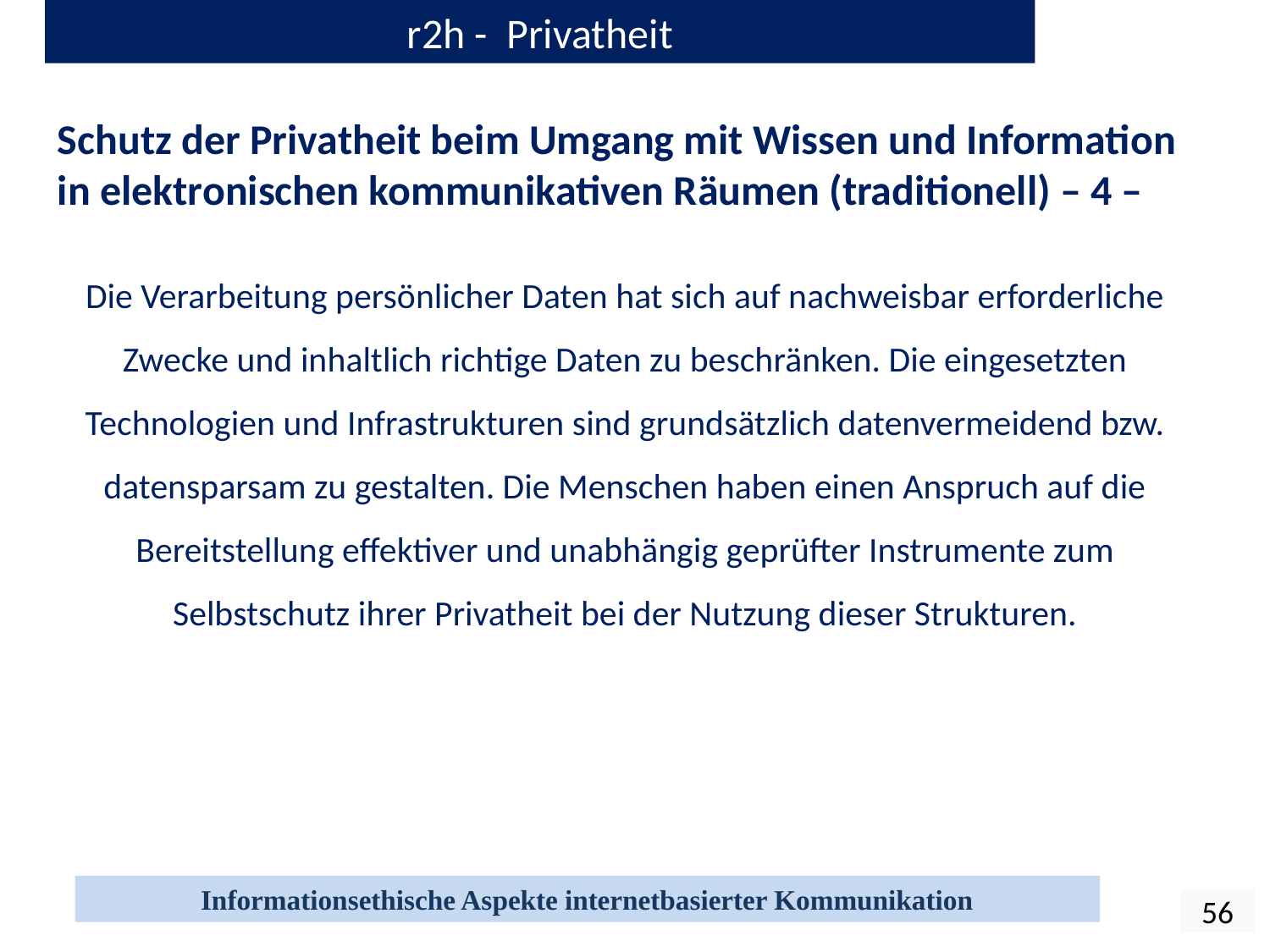

r2h -  Privatheit
Schutz der Privatheit beim Umgang mit Wissen und Information in elektronischen kommunikativen Räumen (traditionell) – 4 –
Die Verarbeitung persönlicher Daten hat sich auf nachweisbar erforderliche Zwecke und inhaltlich richtige Daten zu beschränken. Die eingesetzten Technologien und Infrastrukturen sind grundsätzlich datenvermeidend bzw. datensparsam zu gestalten. Die Menschen haben einen Anspruch auf die Bereitstellung effektiver und unabhängig geprüfter Instrumente zum Selbstschutz ihrer Privatheit bei der Nutzung dieser Strukturen.